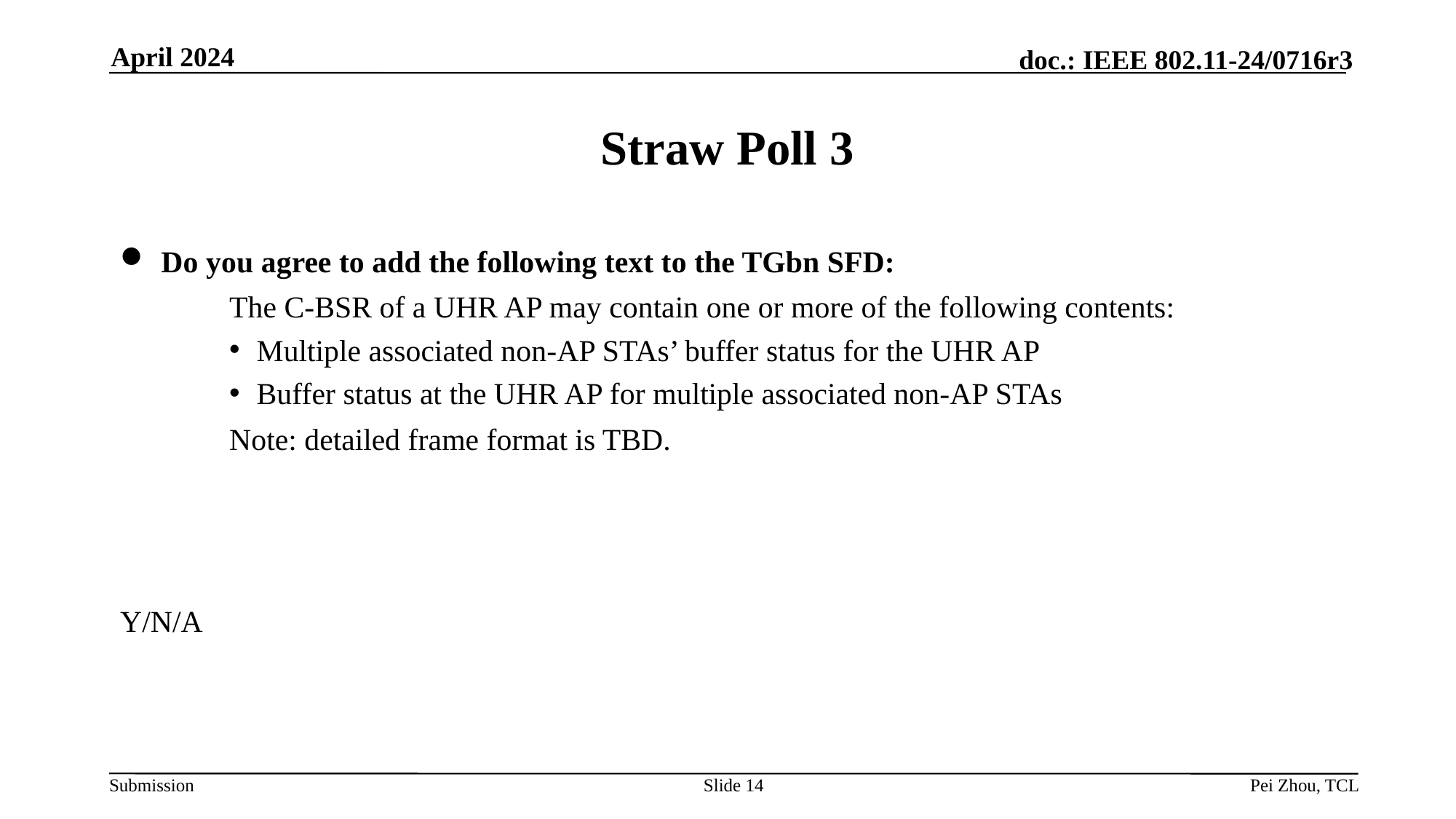

April 2024
# Straw Poll 3
Do you agree to add the following text to the TGbn SFD:
	The C-BSR of a UHR AP may contain one or more of the following contents:
Multiple associated non-AP STAs’ buffer status for the UHR AP
Buffer status at the UHR AP for multiple associated non-AP STAs
	Note: detailed frame format is TBD.

Y/N/A

Slide 14
Pei Zhou, TCL